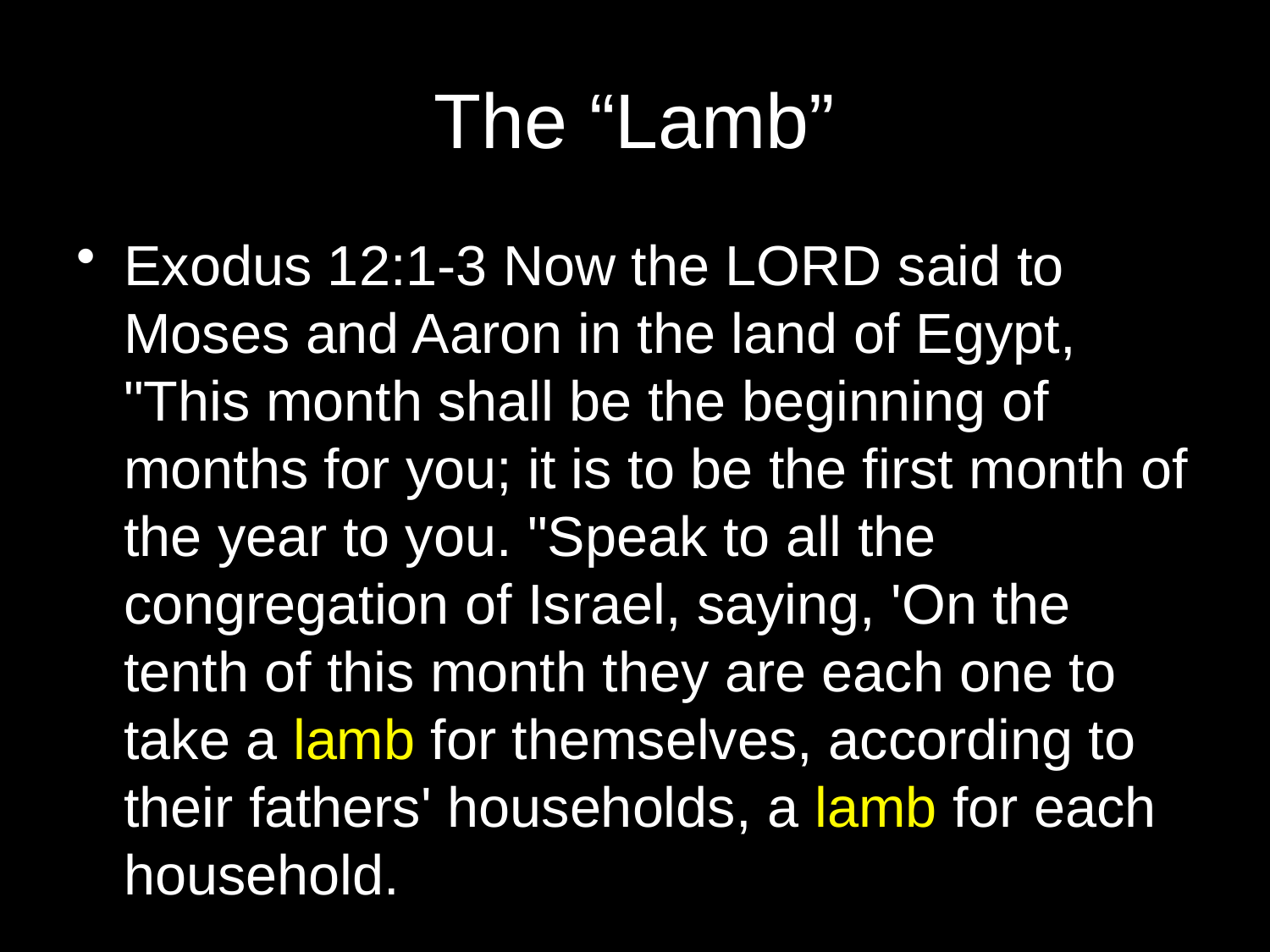

# The “Lamb”
Exodus 12:1-3 Now the LORD said to Moses and Aaron in the land of Egypt, "This month shall be the beginning of months for you; it is to be the first month of the year to you. "Speak to all the congregation of Israel, saying, 'On the tenth of this month they are each one to take a lamb for themselves, according to their fathers' households, a lamb for each household.
32